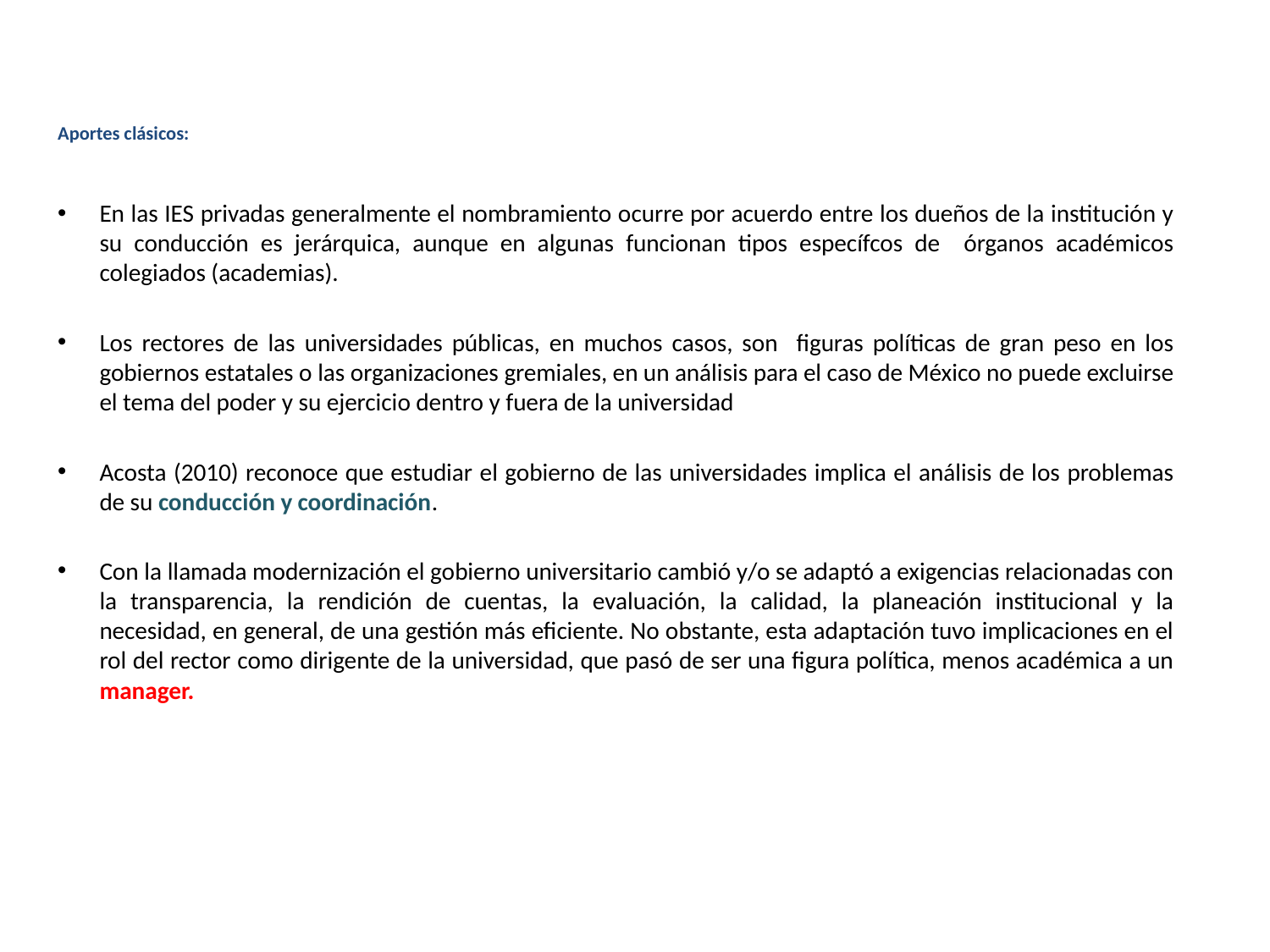

Aportes clásicos:

En las IES privadas generalmente el nombramiento ocurre por acuerdo entre los dueños de la institución y su conducción es jerárquica, aunque en algunas funcionan tipos específcos de  órganos académicos colegiados (academias).

Los rectores de las universidades públicas, en muchos casos, son  figuras políticas de gran peso en los gobiernos estatales o las organizaciones gremiales, en un análisis para el caso de México no puede excluirse el tema del poder y su ejercicio dentro y fuera de la universidad

Acosta (2010) reconoce que estudiar el gobierno de las universidades implica el análisis de los problemas de su conducción y coordinación.

Con la llamada modernización el gobierno universitario cambió y/o se adaptó a exigencias relacionadas con la transparencia, la rendición de cuentas, la evaluación, la calidad, la planeación institucional y la necesidad, en general, de una gestión más eficiente. No obstante, esta adaptación tuvo implicaciones en el rol del rector como dirigente de la universidad, que pasó de ser una figura política, menos académica a un manager.